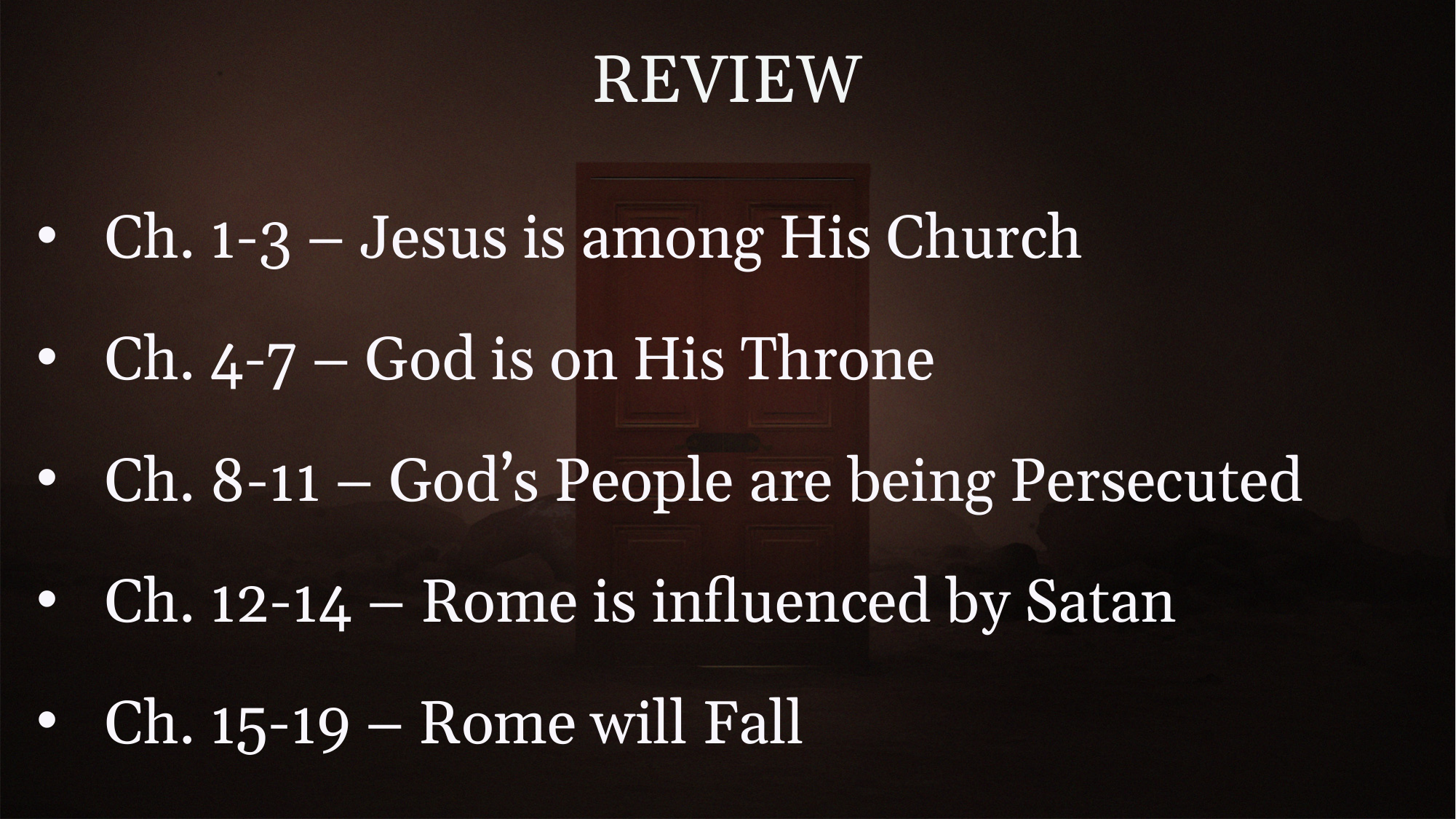

# REVIEW
Ch. 1-3 – Jesus is among His Church
Ch. 4-7 – God is on His Throne
Ch. 8-11 – God’s People are being Persecuted
Ch. 12-14 – Rome is influenced by Satan
Ch. 15-19 – Rome will Fall